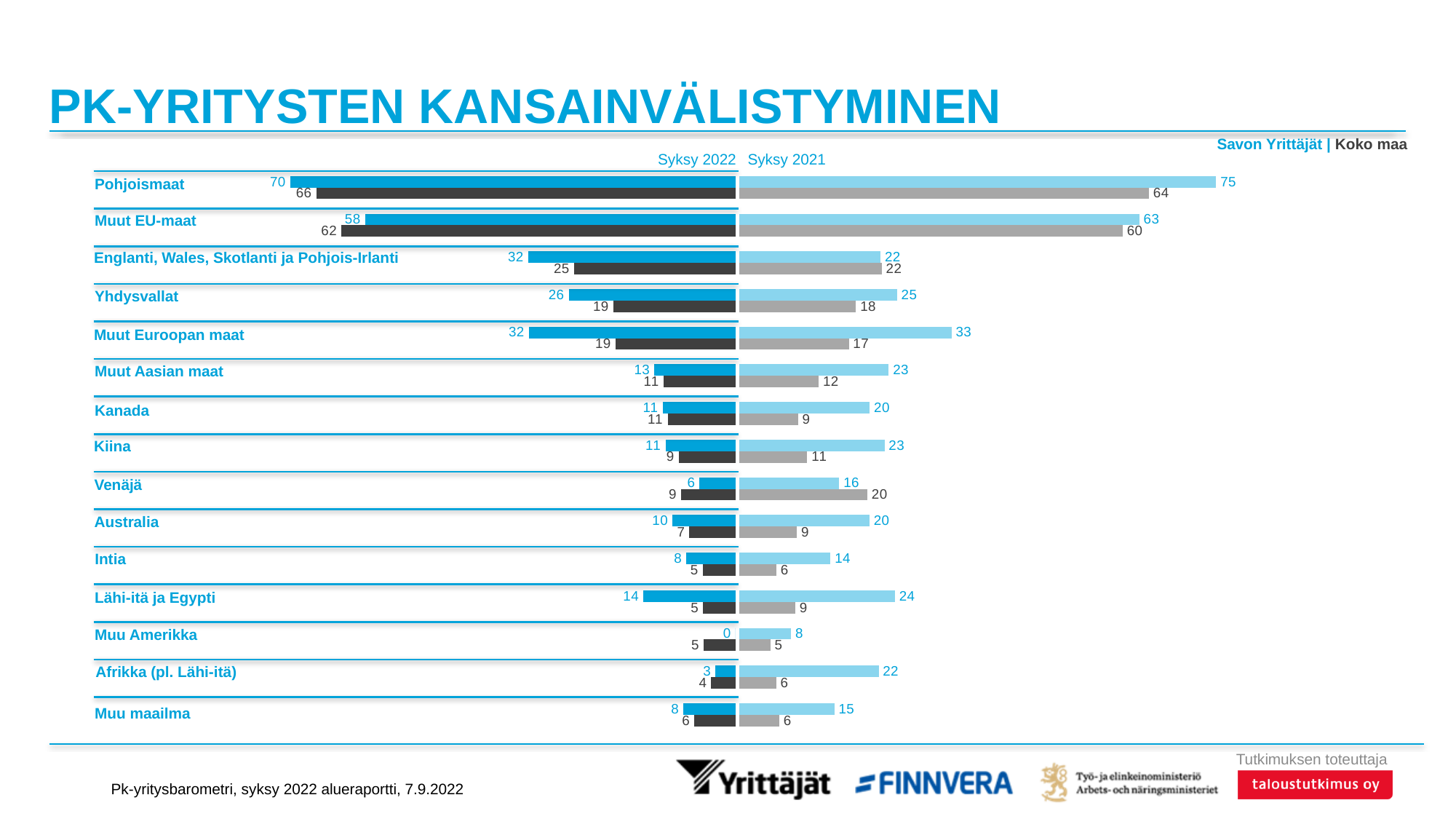

# PK-YRITYSTEN KANSAINVÄLISTYMINEN
Savon Yrittäjät | Koko maa
Syksy 2021
Syksy 2022

### Chart

| Category | Savon Yrittäjät | Koko maa |
|---|---|---|
| Pohjoismaat (Ruotsi, Norja, Tanska, Islanti) | 74.74879 | 64.213 |
| Muut EU-maat pl .edellä mainitut | 62.71193 | 60.08265 |
| Englanti, Wales, Skotlanti ja Pohjois-Irlanti (Yhdistynyt kuningaskunta) | 22.1117 | 22.29713 |
| Yhdysvallat | 24.70239 | 18.25219 |
| Muut Euroopan maat pl. edellä mainitut | 33.23181 | 17.15101 |
| Muut Aasian maat | 23.38862 | 12.40915 |
| Kanada | 20.4201 | 9.1643 |
| Kiina | 22.73599 | 10.61538 |
| Venäjä | 15.64404 | 20.04143 |
| Australia | 20.38539 | 8.98258 |
| Intia | 14.27772 | 5.78397 |
| Lähi-itä ml. Egypti | 24.364 | 8.72329 |
| Muut Amerikan maat kuin USA ja Kanada | 8.09287 | 4.83161 |
| Afrikka (pl. Lähi-itä) | 21.80985 | 5.72402 |
| Muu maailma | 14.85317 | 6.22155 |

### Chart

| Category | Savon Yrittäjät | Koko maa |
|---|---|---|
| Pohjoismaat (Ruotsi, Norja, Tanska, Islanti) | 69.82187 | 65.72298 |
| Muut EU-maat pl .edellä mainitut | 58.06895 | 61.76748 |
| Englanti, Wales, Skotlanti ja Pohjois-Irlanti (Yhdistynyt kuningaskunta) | 32.4875 | 25.29865 |
| Yhdysvallat | 26.1218 | 19.13723 |
| Muut Euroopan maat pl. edellä mainitut | 32.36354 | 18.78167 |
| Muut Aasian maat | 12.68442 | 11.20659 |
| Kanada | 11.3188 | 10.58518 |
| Kiina | 10.92078 | 8.89413 |
| Venäjä | 5.61341 | 8.50948 |
| Australia | 9.84818 | 7.19714 |
| Intia | 7.66424 | 5.13367 |
| Lähi-itä ml. Egypti | 14.41561 | 5.06272 |
| Muut Amerikan maat kuin USA ja Kanada | 0.0 | 4.96593 |
| Afrikka (pl. Lähi-itä) | 3.09681 | 3.77102 |
| Muu maailma | 8.13927 | 6.42773 |
Pohjoismaat
Muut EU-maat
Englanti, Wales, Skotlanti ja Pohjois-Irlanti
Yhdysvallat
Muut Euroopan maat
Muut Aasian maat
Kanada
Kiina

Venäjä
Australia
Intia
Lähi-itä ja Egypti
Muu Amerikka
Afrikka (pl. Lähi-itä)
Muu maailma
Pk-yritysbarometri, syksy 2022 alueraportti, 7.9.2022